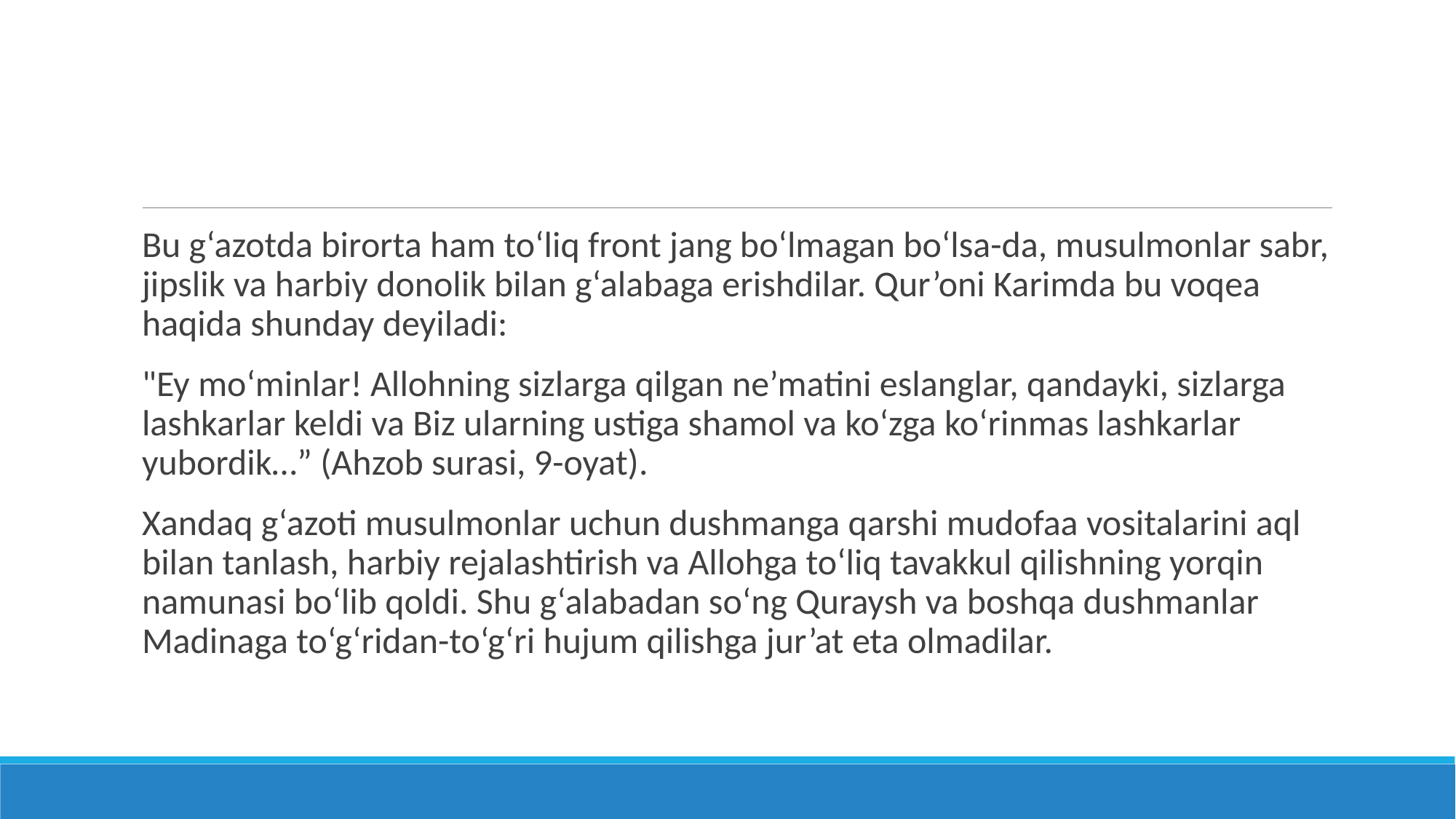

#
Bu g‘azotda birorta ham to‘liq front jang bo‘lmagan bo‘lsa-da, musulmonlar sabr, jipslik va harbiy donolik bilan g‘alabaga erishdilar. Qur’oni Karimda bu voqea haqida shunday deyiladi:
"Ey mo‘minlar! Allohning sizlarga qilgan ne’matini eslanglar, qandayki, sizlarga lashkarlar keldi va Biz ularning ustiga shamol va ko‘zga ko‘rinmas lashkarlar yubordik…” (Ahzob surasi, 9-oyat).
Xandaq g‘azoti musulmonlar uchun dushmanga qarshi mudofaa vositalarini aql bilan tanlash, harbiy rejalashtirish va Allohga to‘liq tavakkul qilishning yorqin namunasi bo‘lib qoldi. Shu g‘alabadan so‘ng Quraysh va boshqa dushmanlar Madinaga to‘g‘ridan-to‘g‘ri hujum qilishga jur’at eta olmadilar.